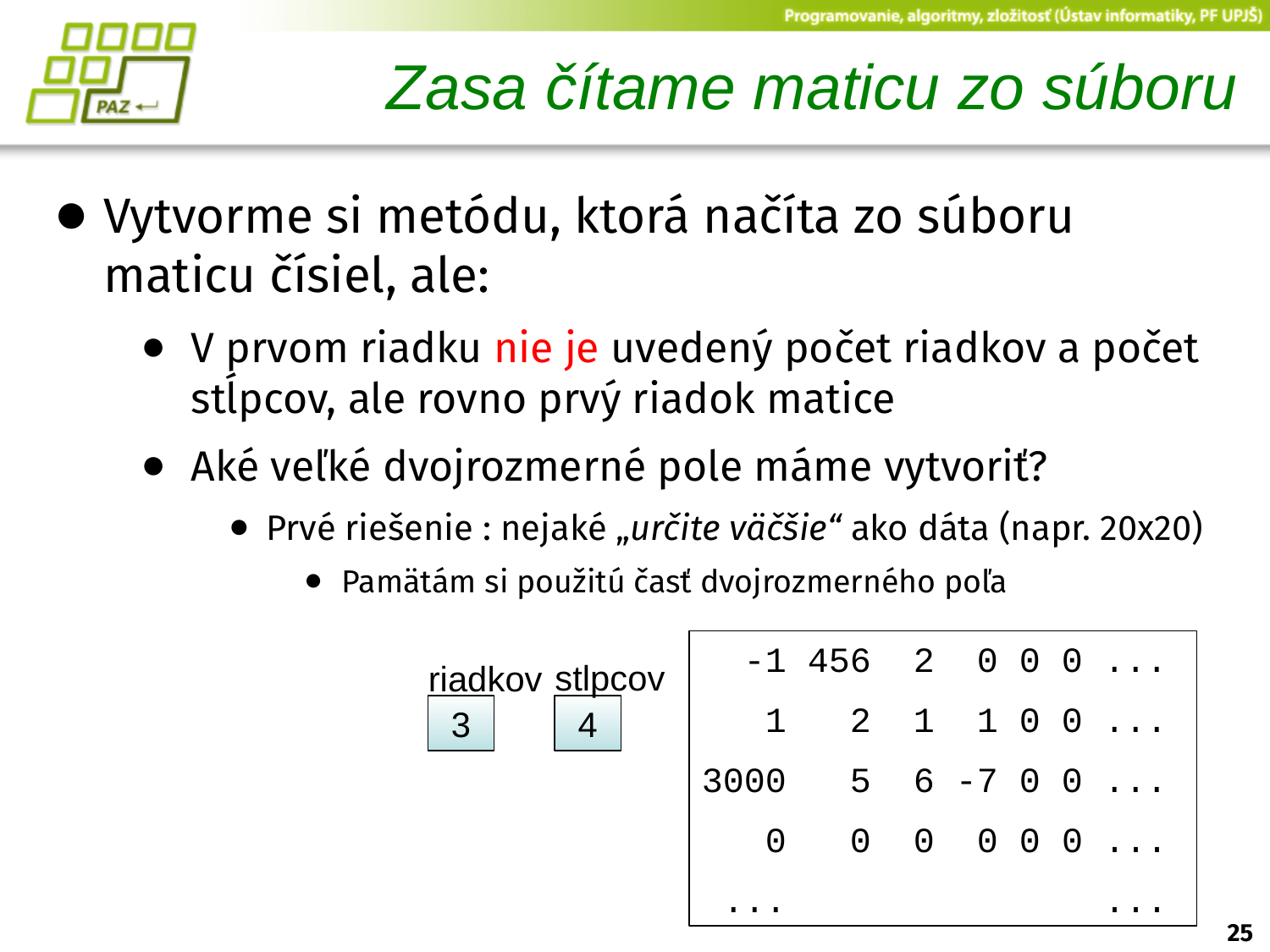

# Zasa čítame maticu zo súboru
Vytvorme si metódu, ktorá načíta zo súboru maticu čísiel, ale:
V prvom riadku nie je uvedený počet riadkov a počet stĺpcov, ale rovno prvý riadok matice
Aké veľké dvojrozmerné pole máme vytvoriť?
Prvé riešenie : nejaké „určite väčšie“ ako dáta (napr. 20x20)
Pamätám si použitú časť dvojrozmerného poľa
  -1 456  2  0 0 0 ...
   1   2  1  1 0 0 ...
3000   5  6 -7 0 0 ...
   0   0  0  0 0 0 ...
 ...               ...
stlpcov
riadkov
4
3